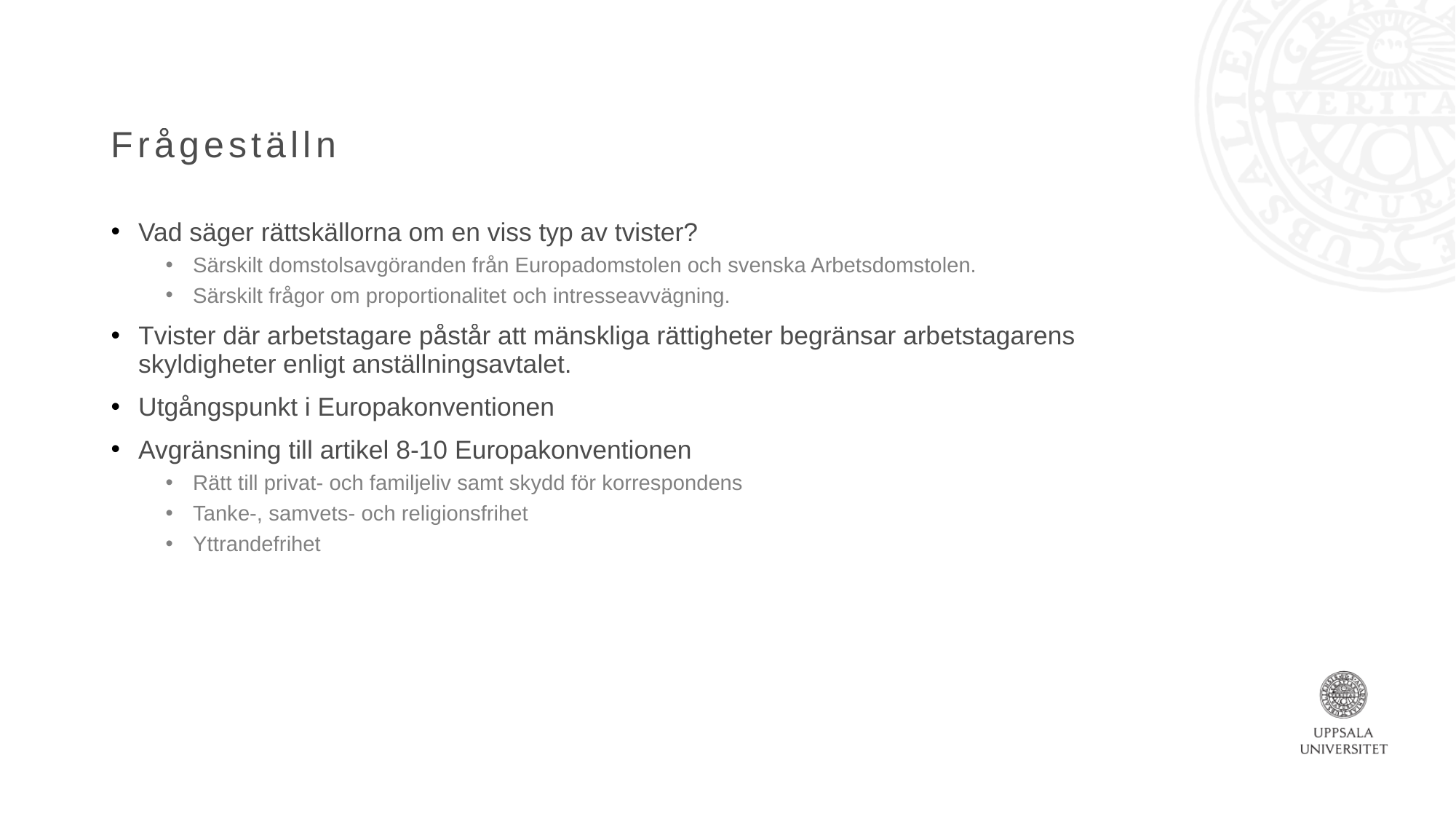

# Frågeställning
Vad säger rättskällorna om en viss typ av tvister?
Särskilt domstolsavgöranden från Europadomstolen och svenska Arbetsdomstolen.
Särskilt frågor om proportionalitet och intresseavvägning.
Tvister där arbetstagare påstår att mänskliga rättigheter begränsar arbetstagarens skyldigheter enligt anställningsavtalet.
Utgångspunkt i Europakonventionen
Avgränsning till artikel 8-10 Europakonventionen
Rätt till privat- och familjeliv samt skydd för korrespondens
Tanke-, samvets- och religionsfrihet
Yttrandefrihet